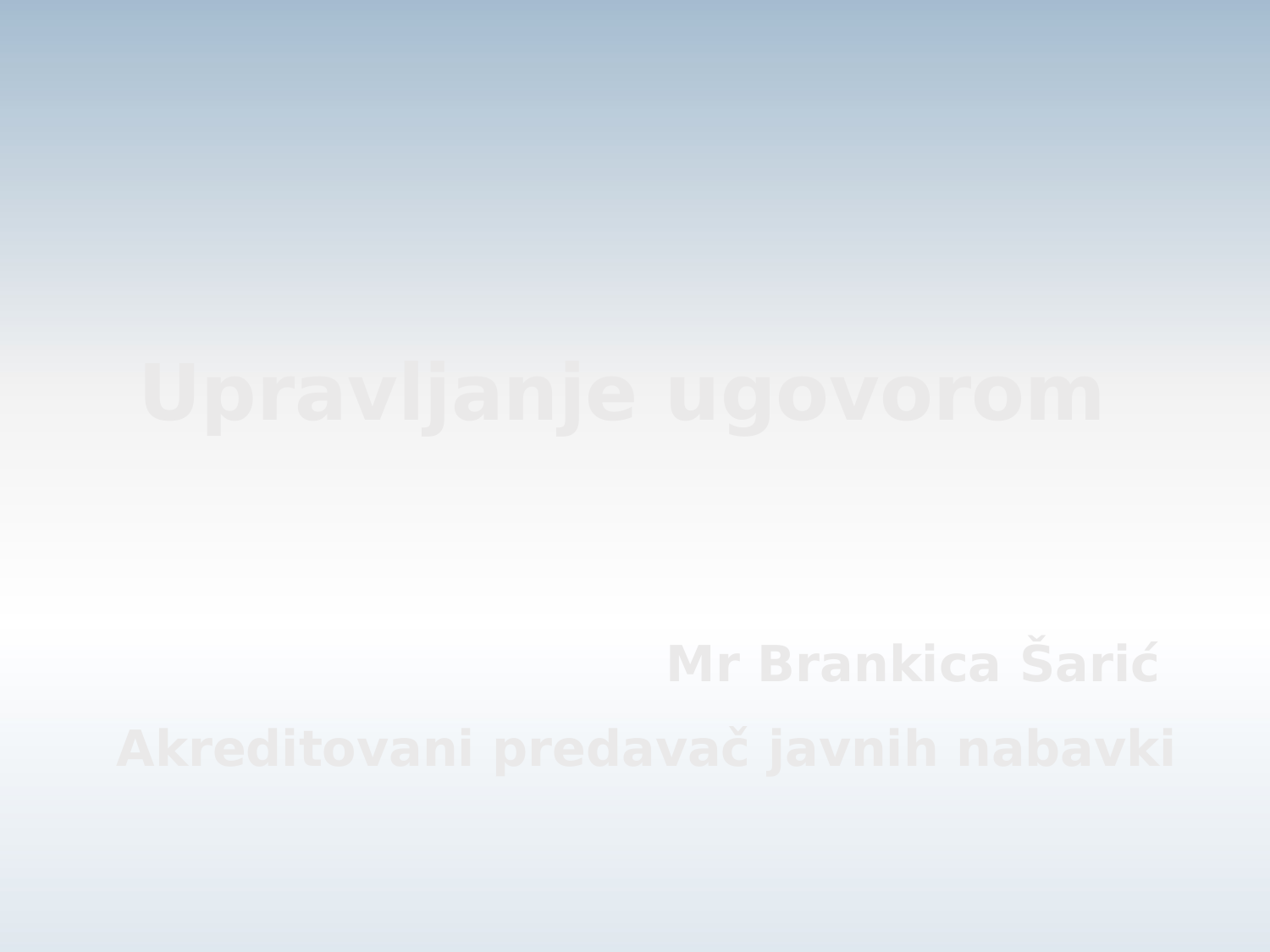

# Upravljanje ugovorom
Mr Brankica Šarić
Akreditovani predavač javnih nabavki